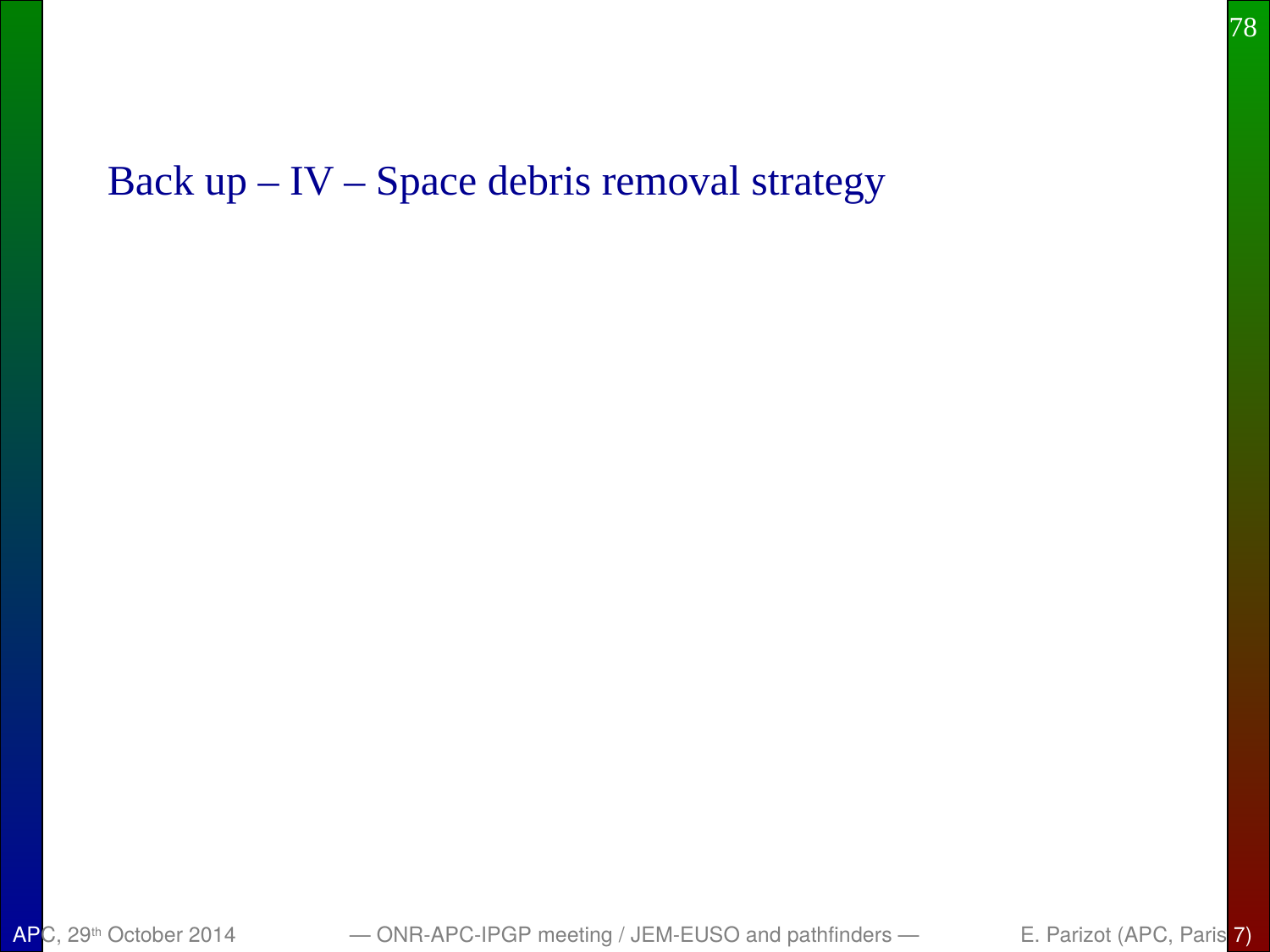

78
Back up – IV – Space debris removal strategy